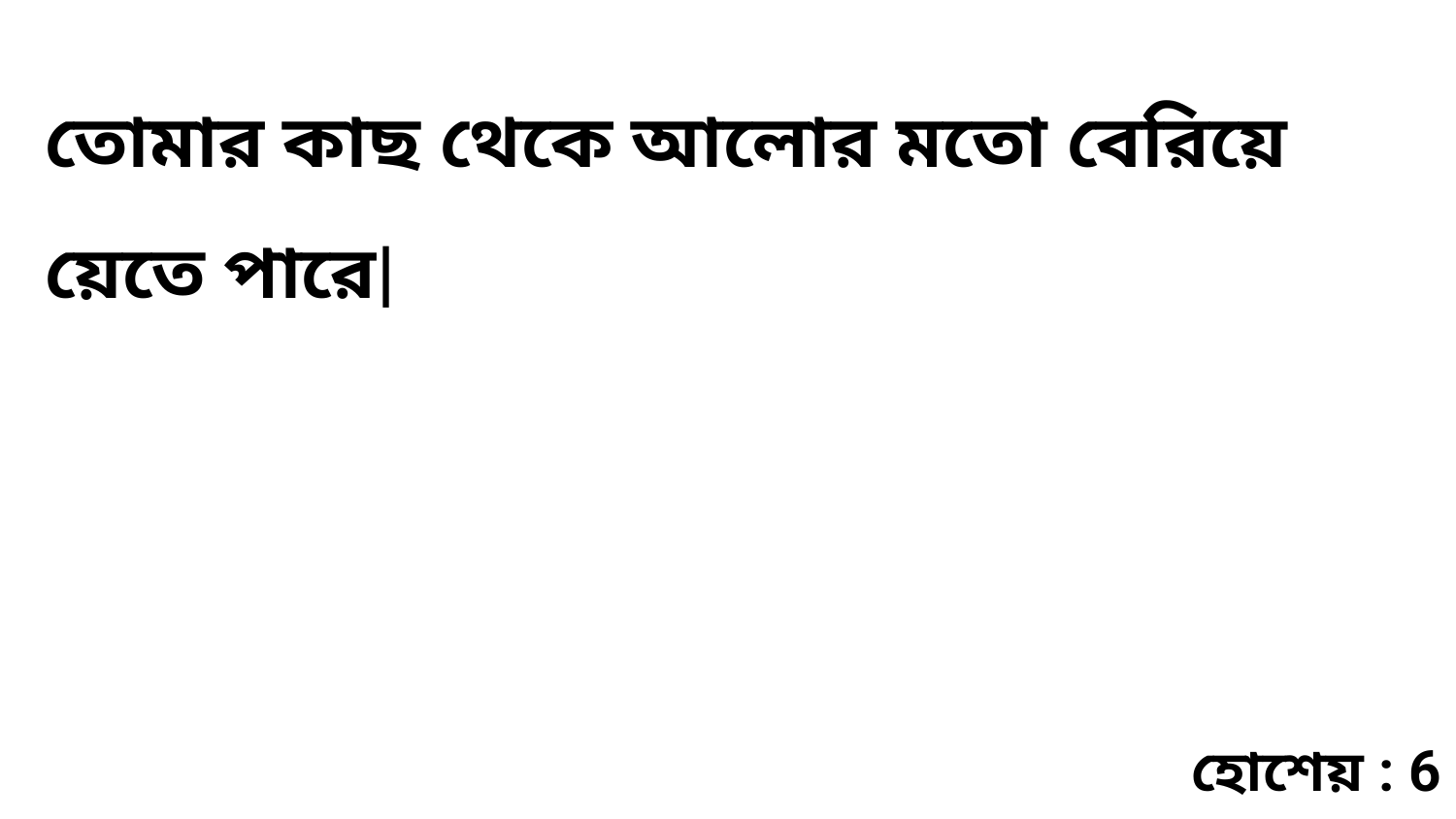

তোমার কাছ থেকে আলোর মতো বেরিয়ে য়েতে পারে|
হোশেয় : 6